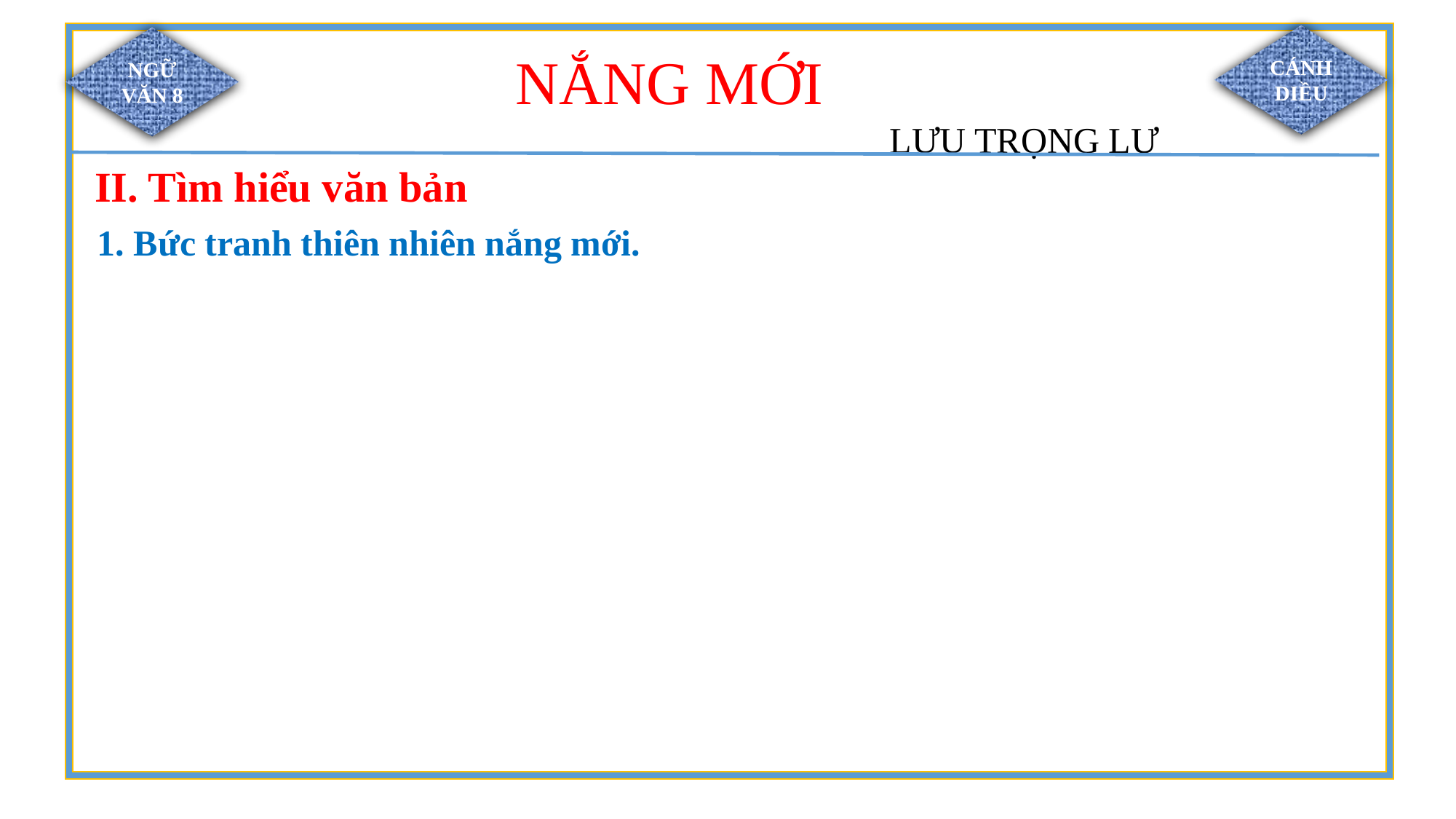

CÁNH DIỀU
NGỮ VĂN 8
                  NẮNG MỚI
                                                                       LƯU TRỌNG LƯ
II. Tìm hiểu văn bản
1. Bức tranh thiên nhiên nắng mới.